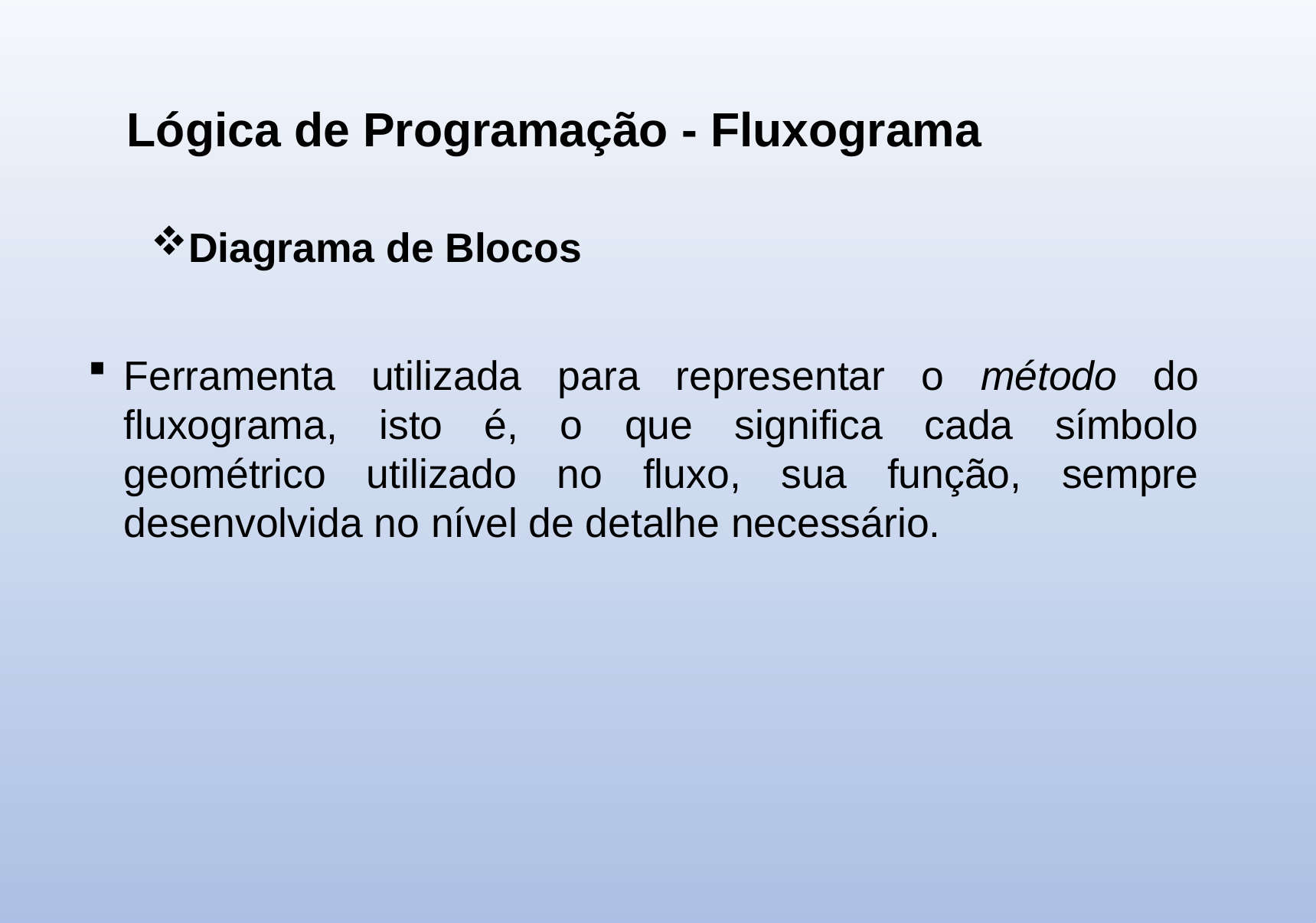

Lógica de Programação - Fluxograma
Diagrama de Blocos

Ferramenta utilizada para representar o método do fluxograma, isto é, o que significa cada símbolo geométrico utilizado no fluxo, sua função, sempre desenvolvida no nível de detalhe necessário.